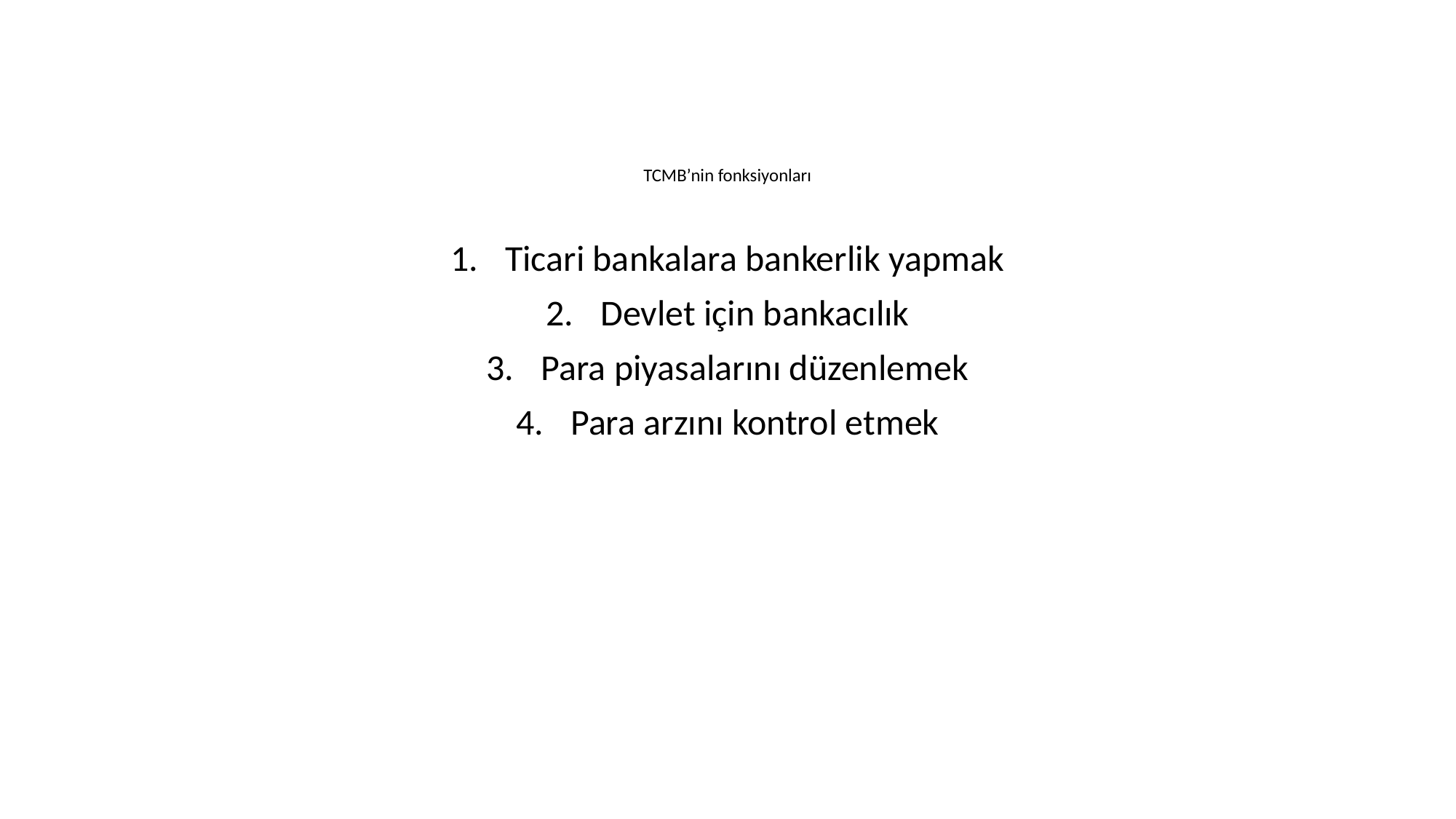

# TCMB’nin fonksiyonları
Ticari bankalara bankerlik yapmak
Devlet için bankacılık
Para piyasalarını düzenlemek
Para arzını kontrol etmek